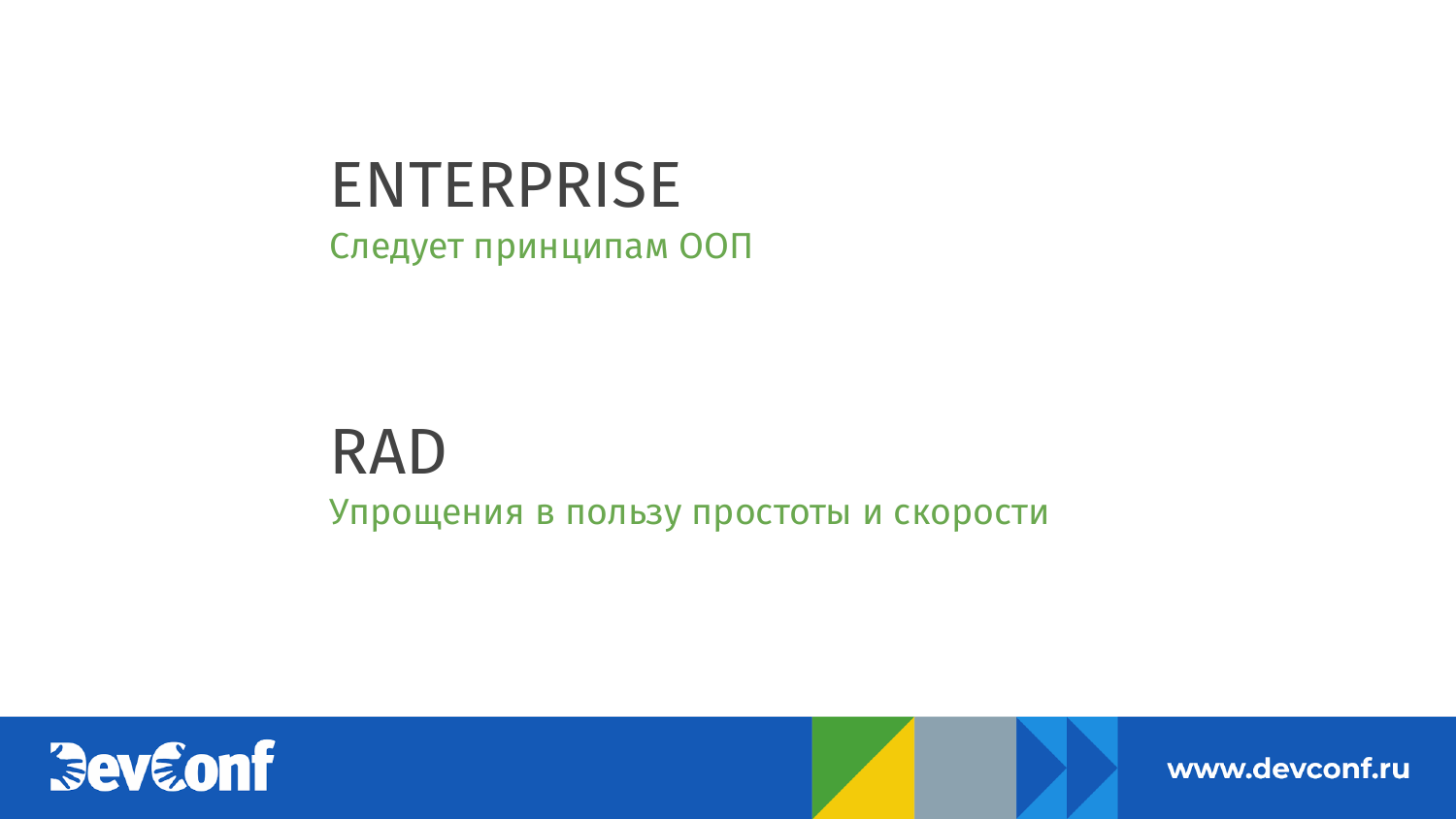

ENTERPRISE
Следует принципам ООП
RAD
Упрощения в пользу простоты и скорости